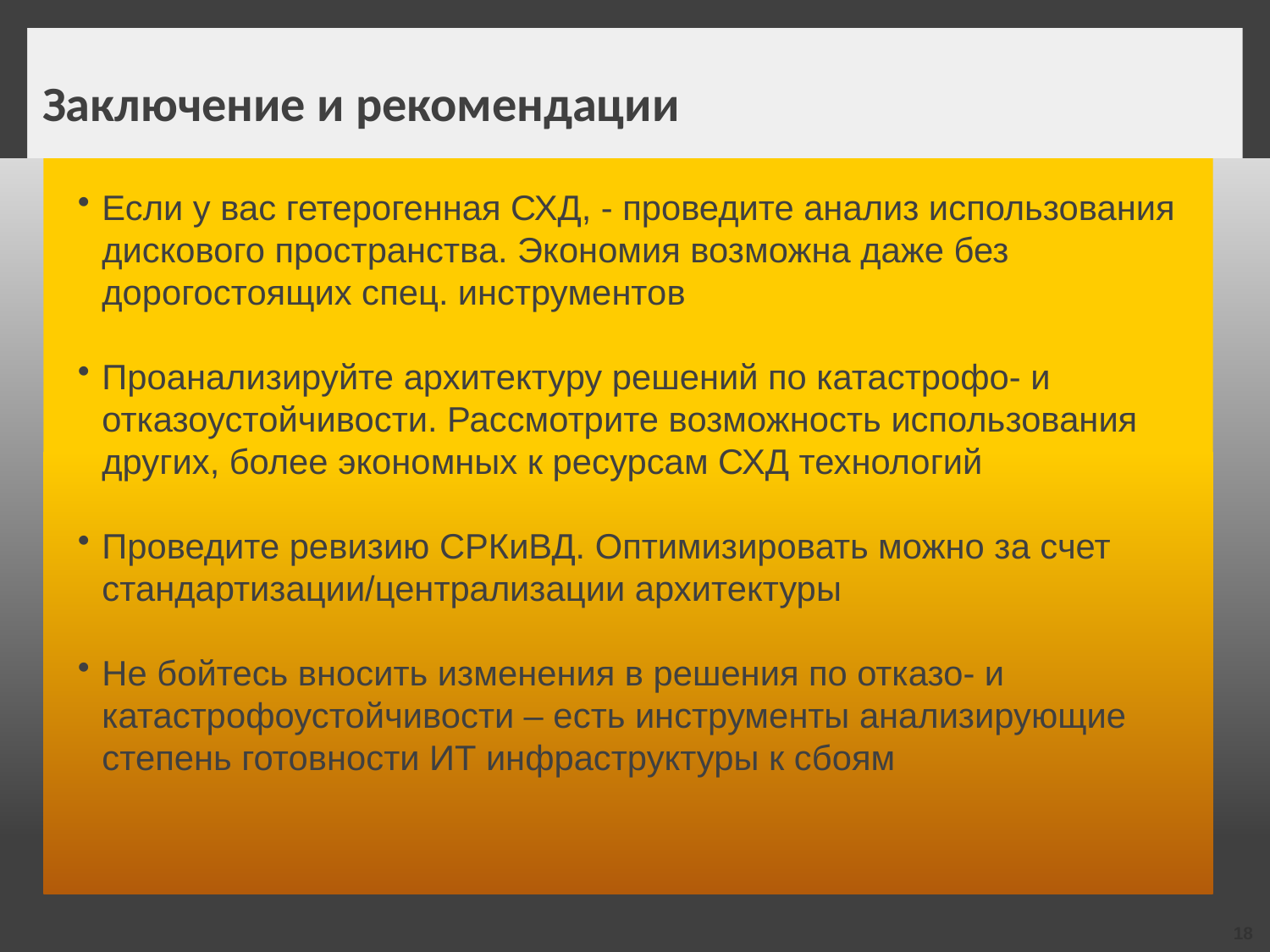

Заключение и рекомендации

Если у вас гетерогенная СХД, - проведите анализ использования дискового пространства. Экономия возможна даже без дорогостоящих спец. инструментов

Проанализируйте архитектуру решений по катастрофо- и отказоустойчивости. Рассмотрите возможность использования других, более экономных к ресурсам СХД технологий

Проведите ревизию СРКиВД. Оптимизировать можно за счет стандартизации/централизации архитектуры

Не бойтесь вносить изменения в решения по отказо- и катастрофоустойчивости – есть инструменты анализирующие степень готовности ИТ инфраструктуры к сбоям

18